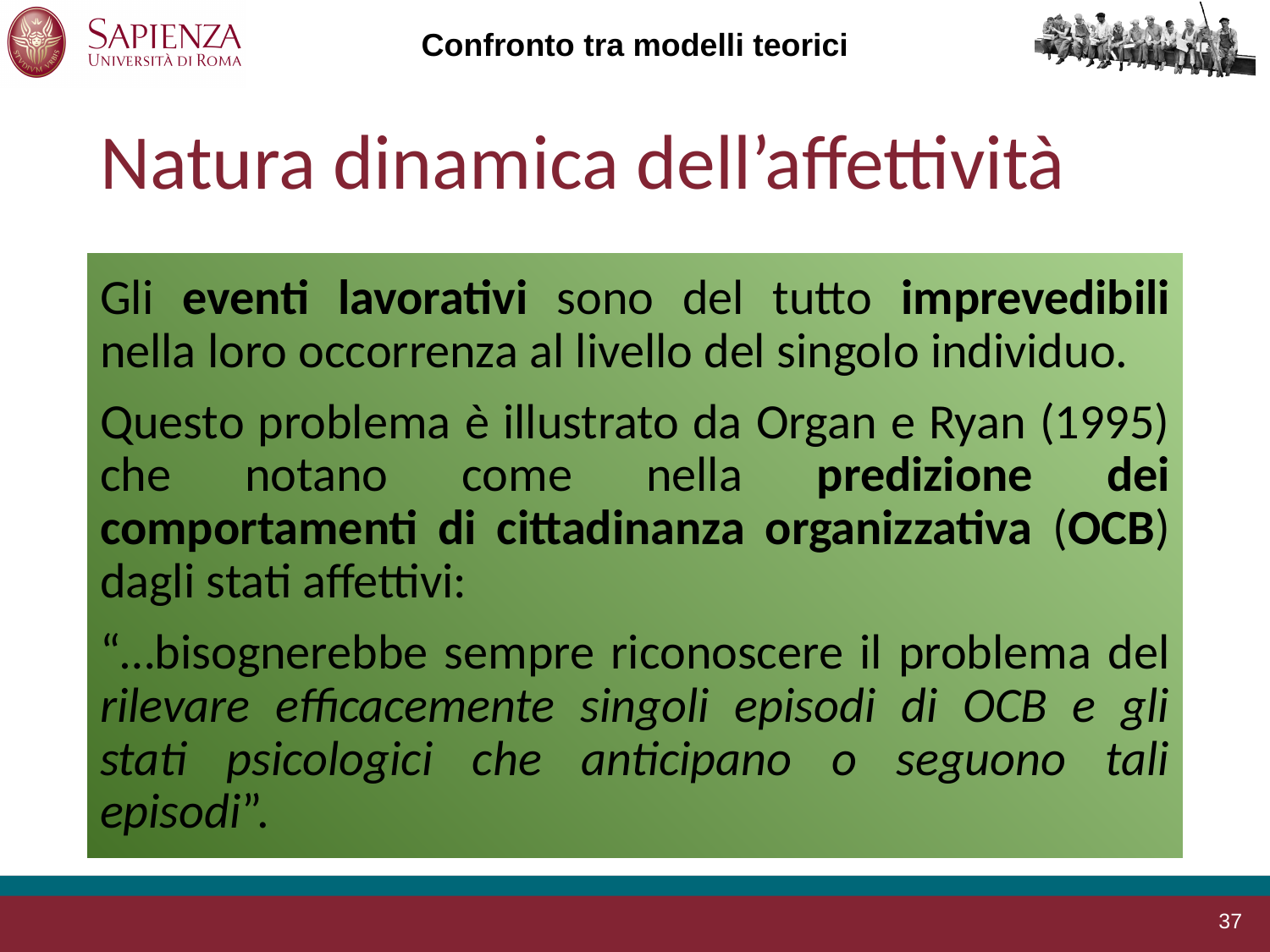

Confronto tra modelli teorici
# Natura dinamica dell’affettività
Gli eventi lavorativi sono del tutto imprevedibili nella loro occorrenza al livello del singolo individuo.
Questo problema è illustrato da Organ e Ryan (1995) che notano come nella predizione dei comportamenti di cittadinanza organizzativa (OCB) dagli stati affettivi:
“…bisognerebbe sempre riconoscere il problema del rilevare efficacemente singoli episodi di OCB e gli stati psicologici che anticipano o seguono tali episodi”.
37